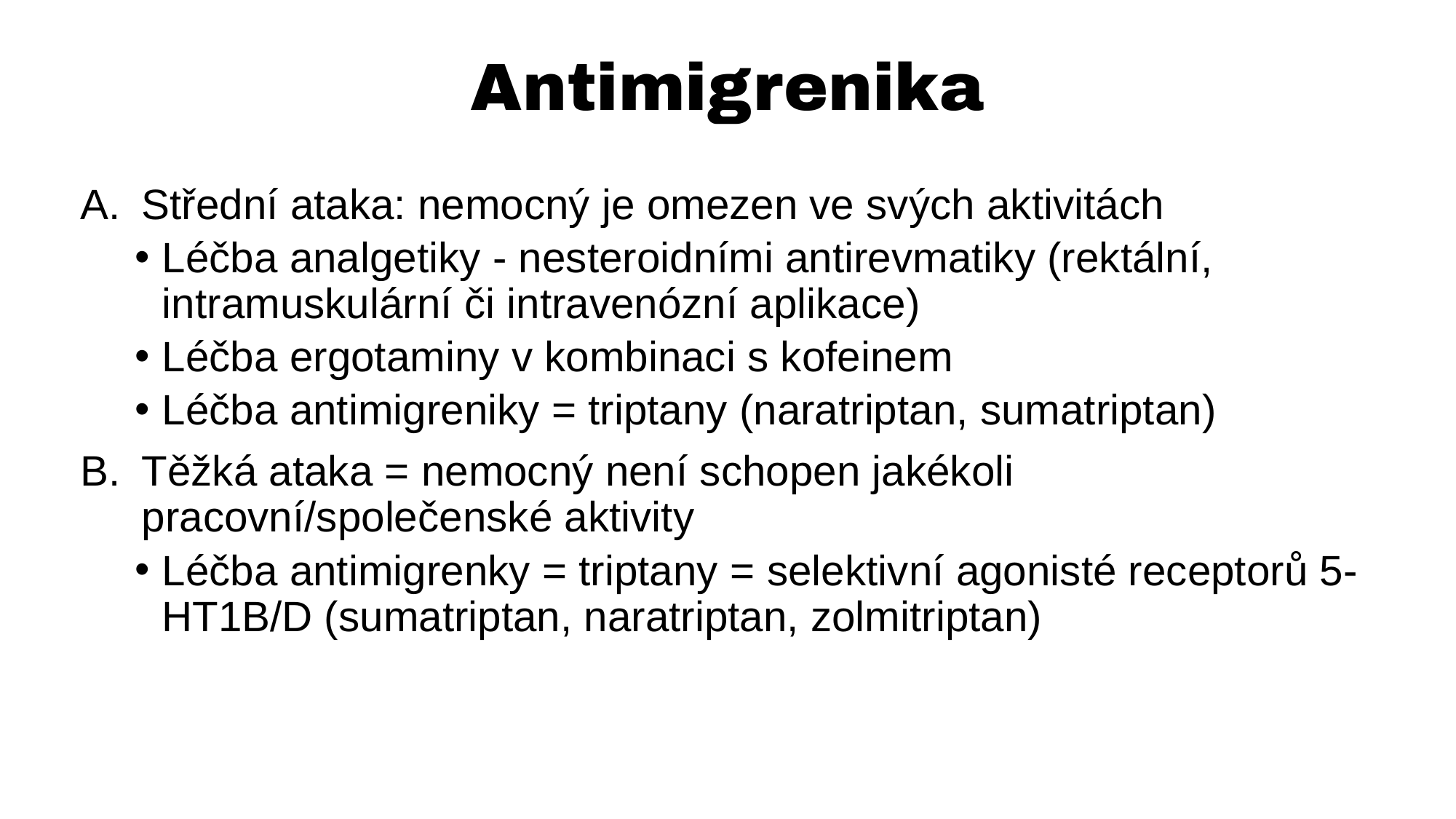

# Antimigrenika
Střední ataka: nemocný je omezen ve svých aktivitách
Léčba analgetiky - nesteroidními antirevmatiky (rektální, intramuskulární či intravenózní aplikace)
Léčba ergotaminy v kombinaci s kofeinem
Léčba antimigreniky = triptany (naratriptan, sumatriptan)
Těžká ataka = nemocný není schopen jakékoli pracovní/společenské aktivity
Léčba antimigrenky = triptany = selektivní agonisté receptorů 5-HT1B/D (sumatriptan, naratriptan, zolmitriptan)